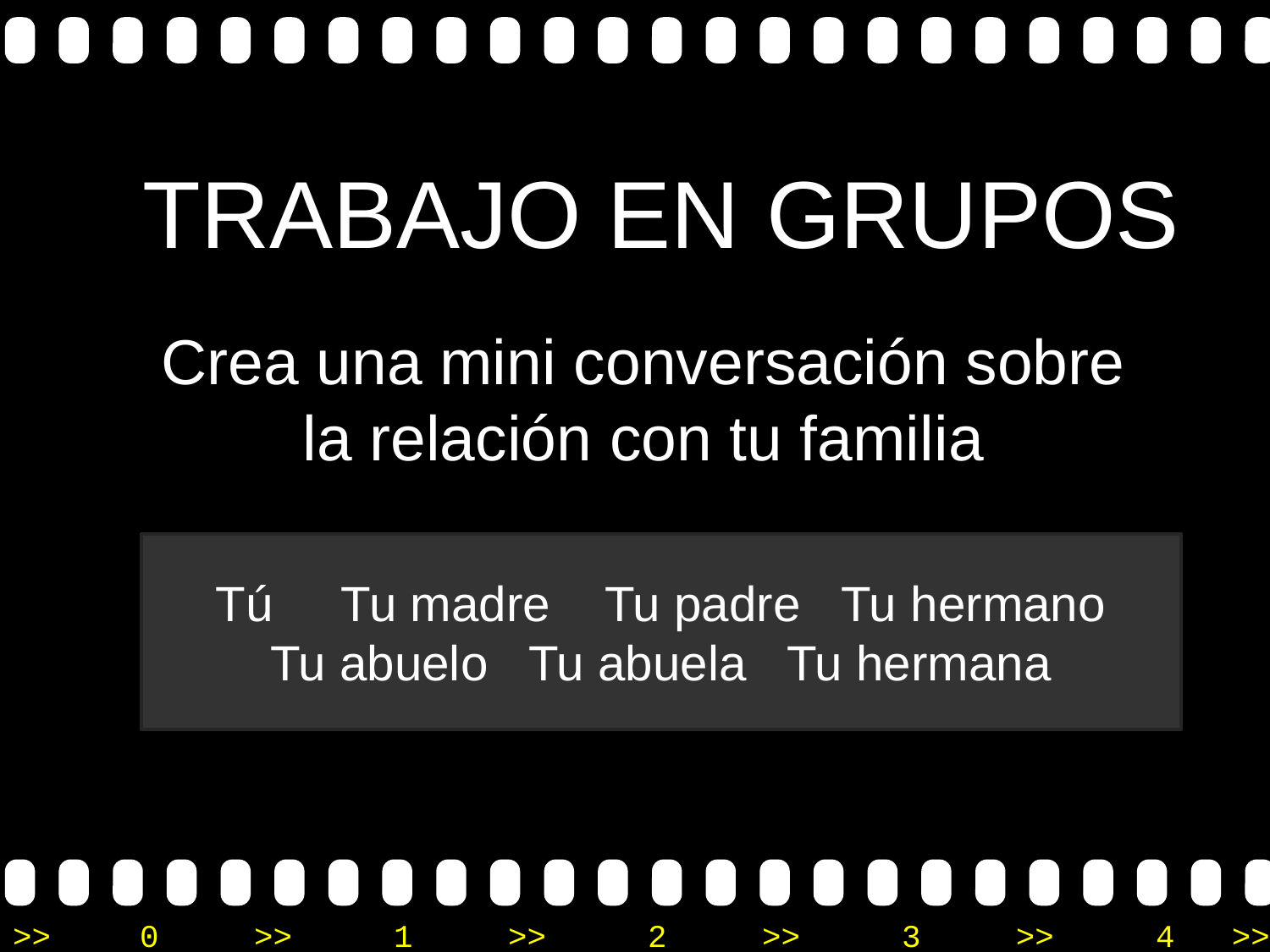

# TRABAJO EN GRUPOS
Crea una mini conversación sobre la relación con tu familia
Tú     Tu madre    Tu padre   Tu hermano
Tu abuelo   Tu abuela   Tu hermana